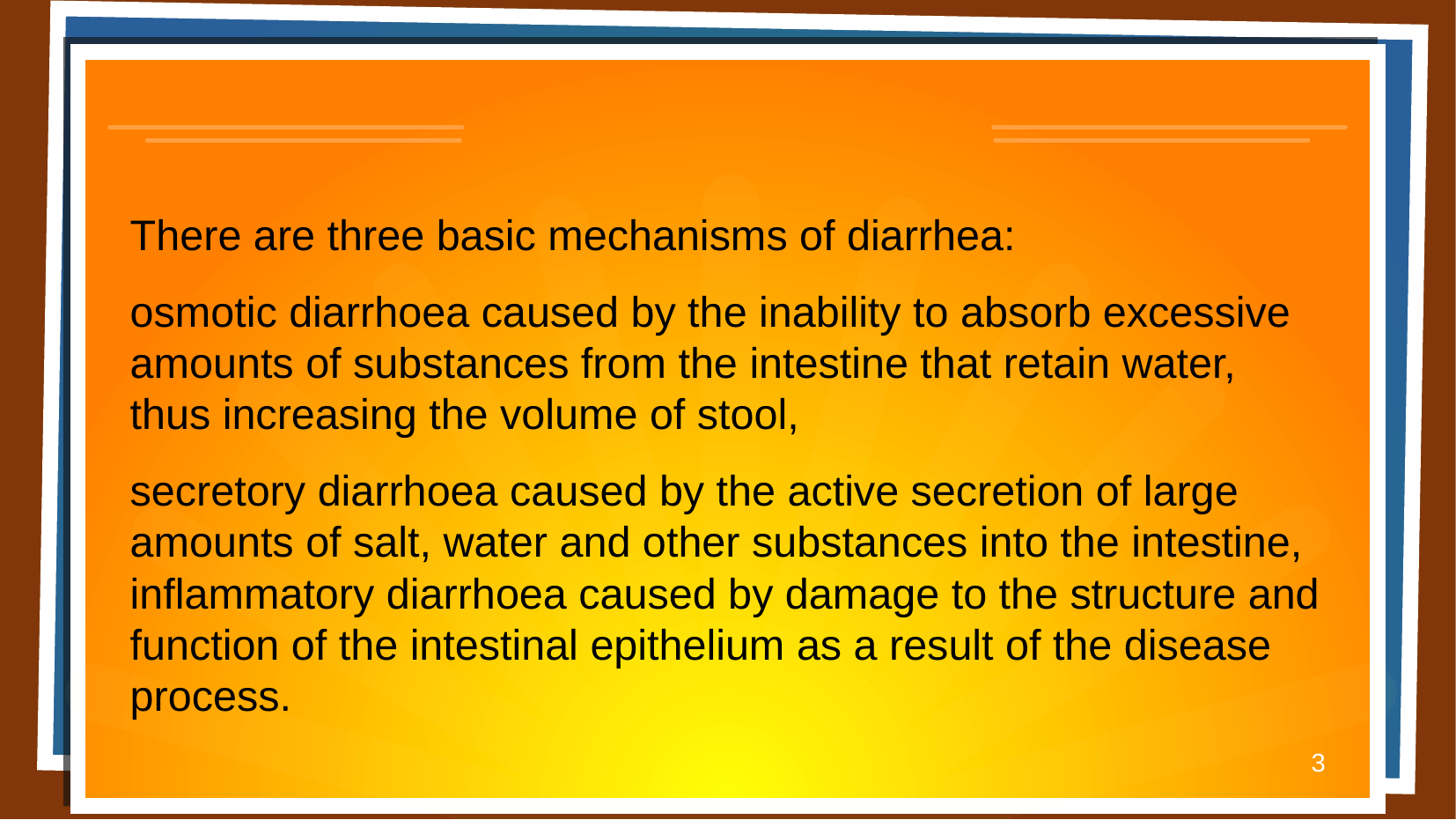

There are three basic mechanisms of diarrhea:
osmotic diarrhoea caused by the inability to absorb excessive amounts of substances from the intestine that retain water, thus increasing the volume of stool,
secretory diarrhoea caused by the active secretion of large amounts of salt, water and other substances into the intestine,
inflammatory diarrhoea caused by damage to the structure and function of the intestinal epithelium as a result of the disease process.
3